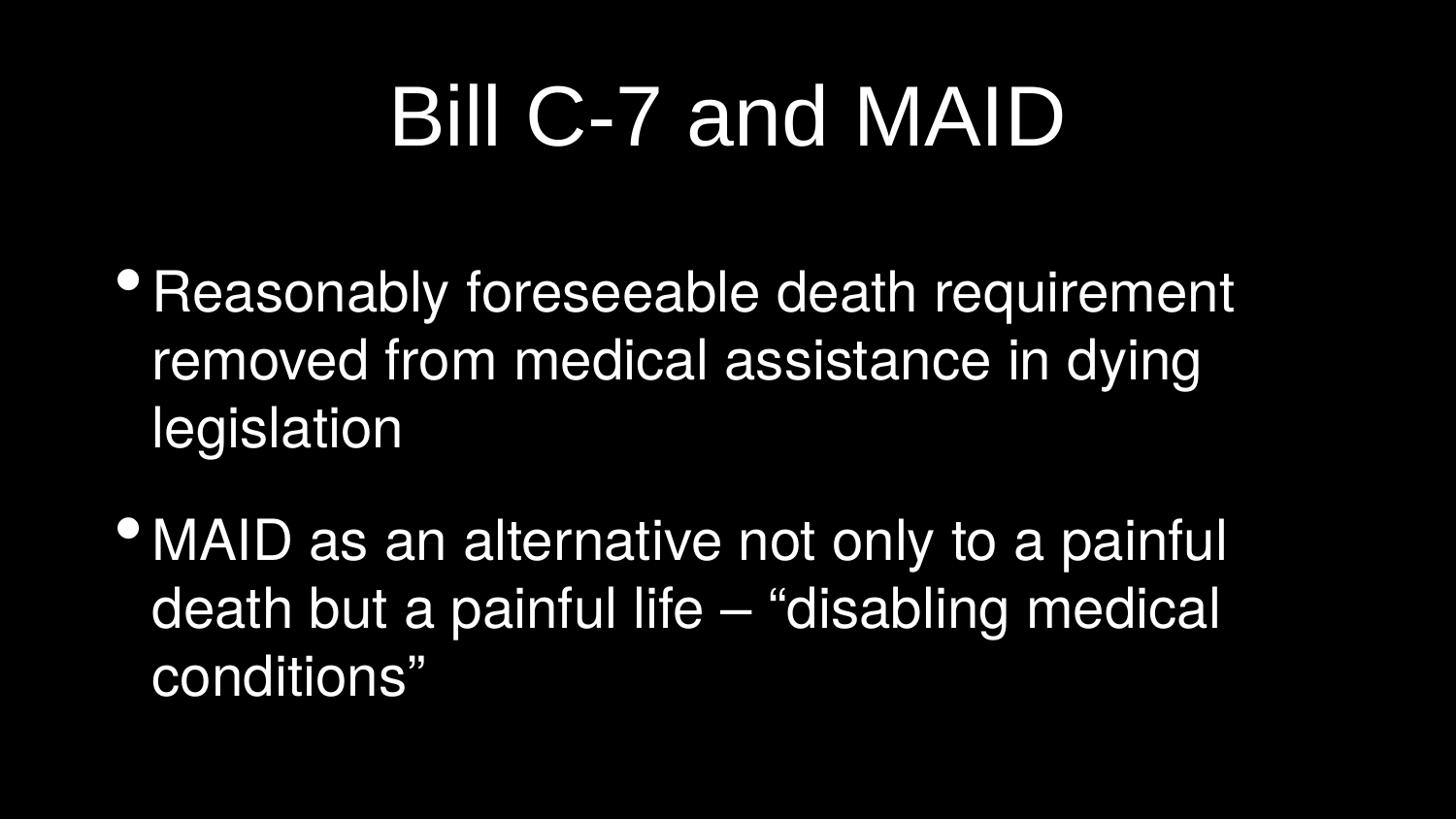

# Bill C-7 and MAID
Reasonably foreseeable death requirement removed from medical assistance in dying legislation
MAID as an alternative not only to a painful death but a painful life – “disabling medical conditions”